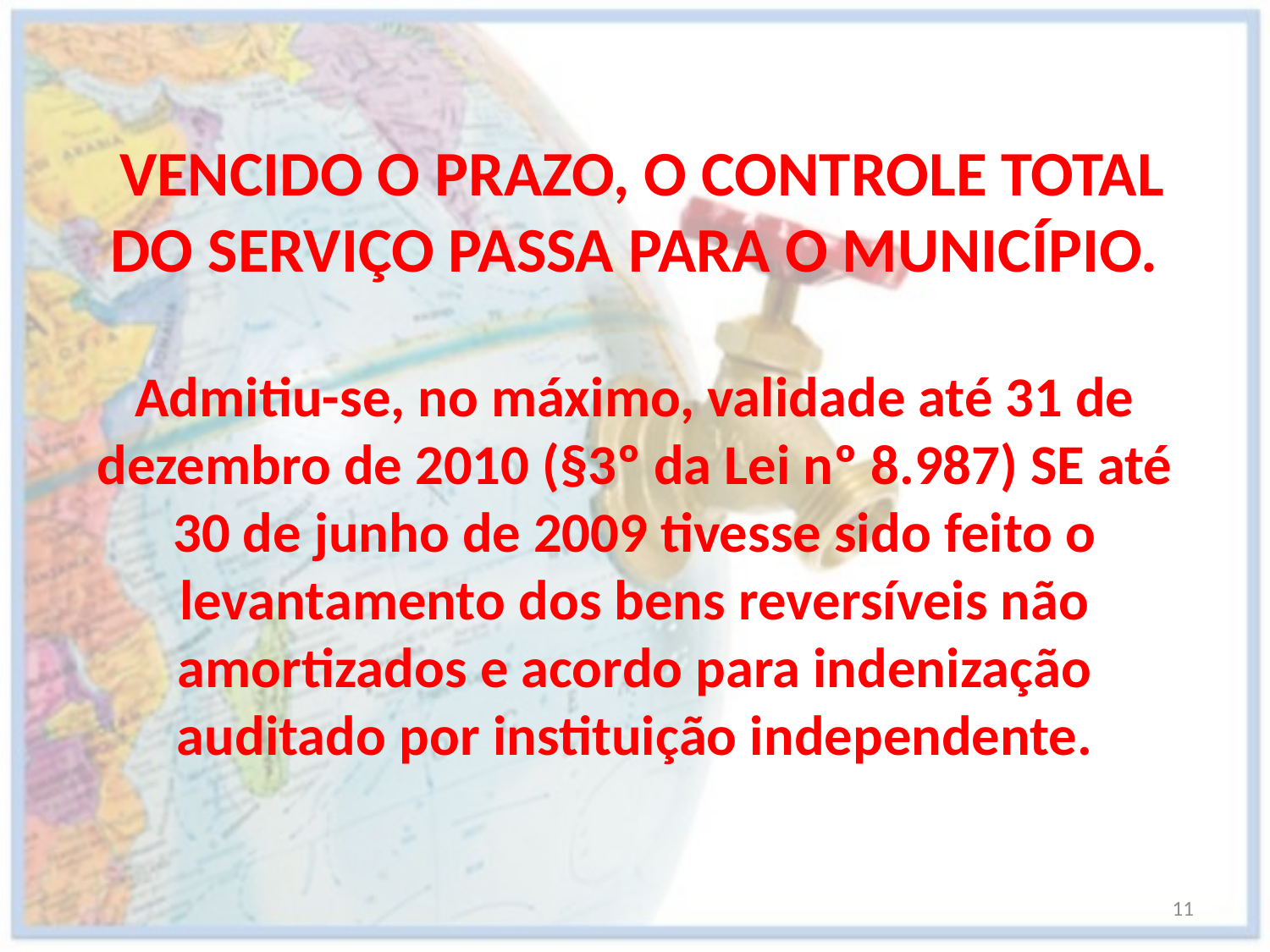

VENCIDO O PRAZO, O CONTROLE TOTAL DO SERVIÇO PASSA PARA O MUNICÍPIO.

Admitiu-se, no máximo, validade até 31 de dezembro de 2010 (§3º da Lei nº 8.987) SE até 30 de junho de 2009 tivesse sido feito o levantamento dos bens reversíveis não amortizados e acordo para indenização auditado por instituição independente.
11